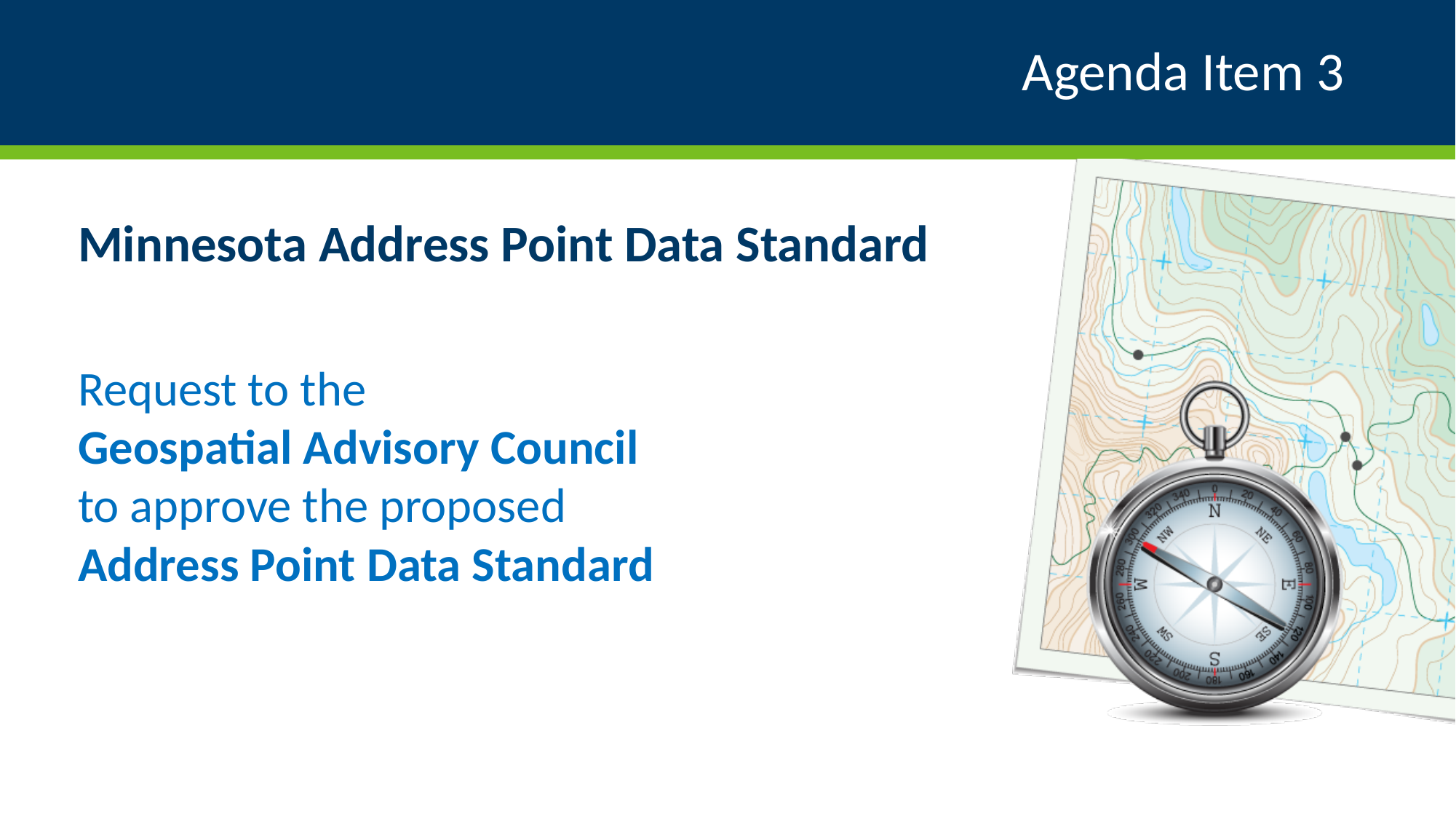

# Agenda Item 3
Minnesota Address Point Data Standard

Request to the
Geospatial Advisory Council
to approve the proposed
Address Point Data Standard